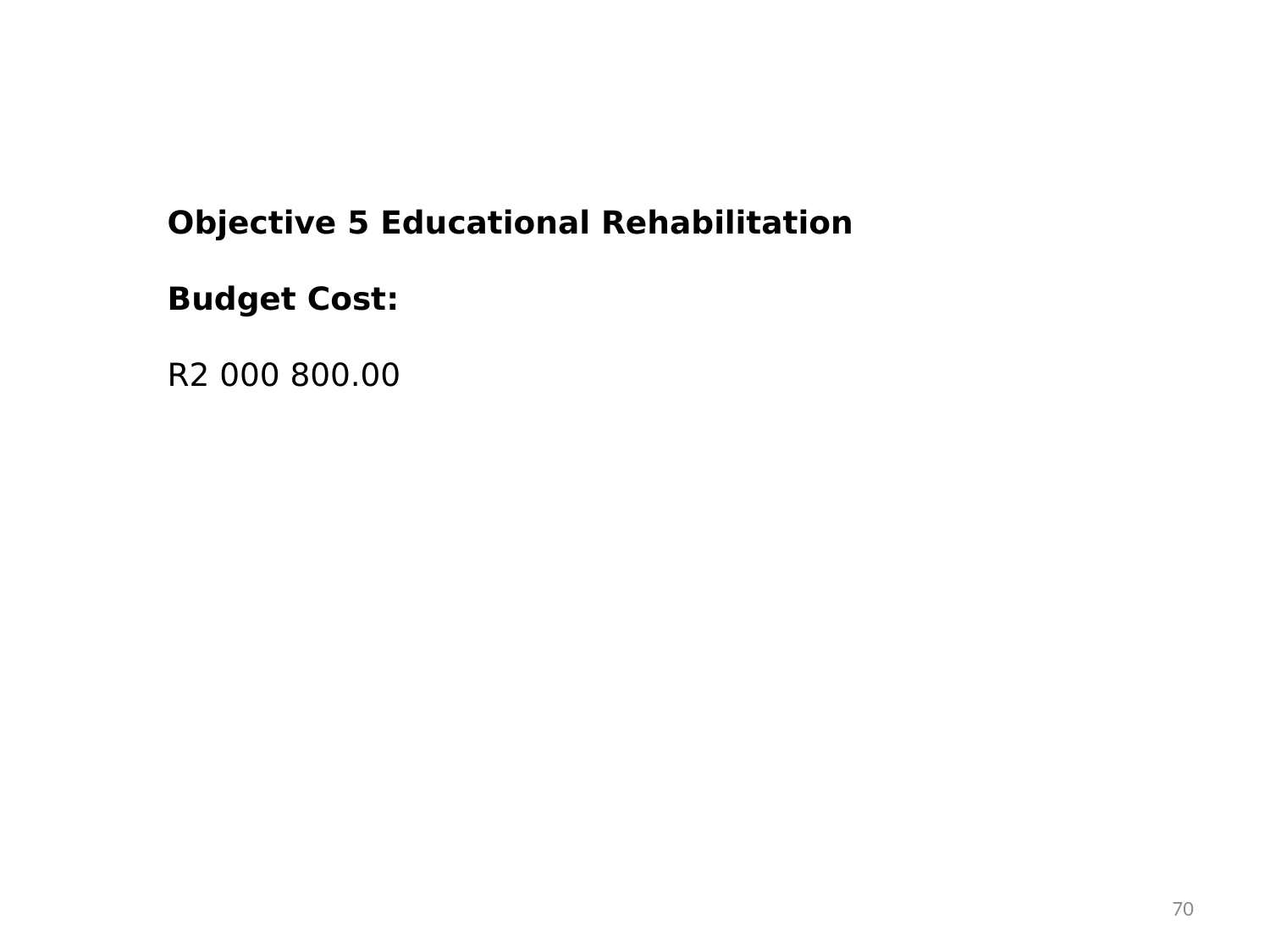

Objective 5 Educational Rehabilitation

Budget Cost:

R2 000 800.00
70